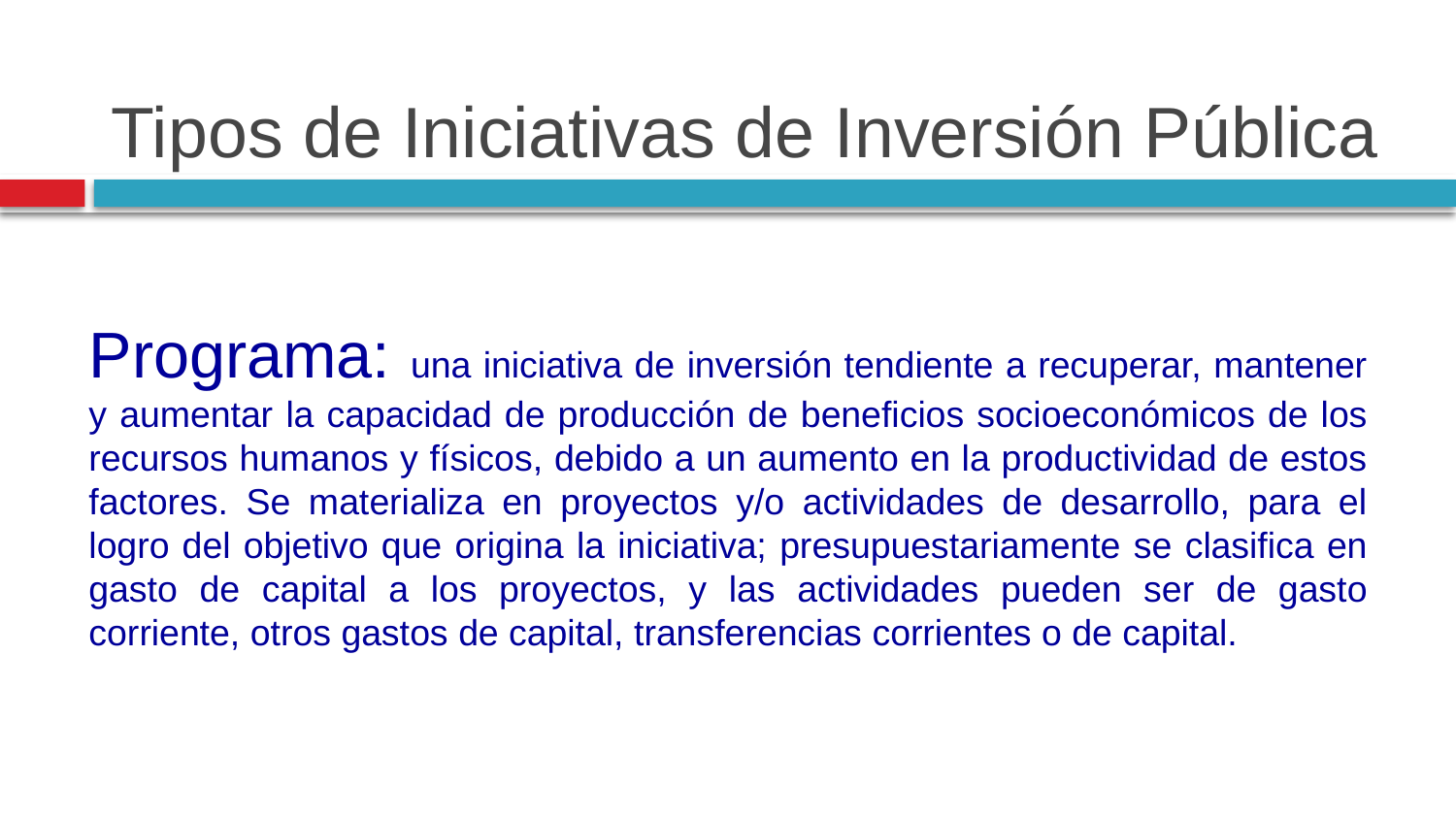

# Tipos de Iniciativas de Inversión Pública
Programa: una iniciativa de inversión tendiente a recuperar, mantener y aumentar la capacidad de producción de beneficios socioeconómicos de los recursos humanos y físicos, debido a un aumento en la productividad de estos factores. Se materializa en proyectos y/o actividades de desarrollo, para el logro del objetivo que origina la iniciativa; presupuestariamente se clasifica en gasto de capital a los proyectos, y las actividades pueden ser de gasto corriente, otros gastos de capital, transferencias corrientes o de capital.